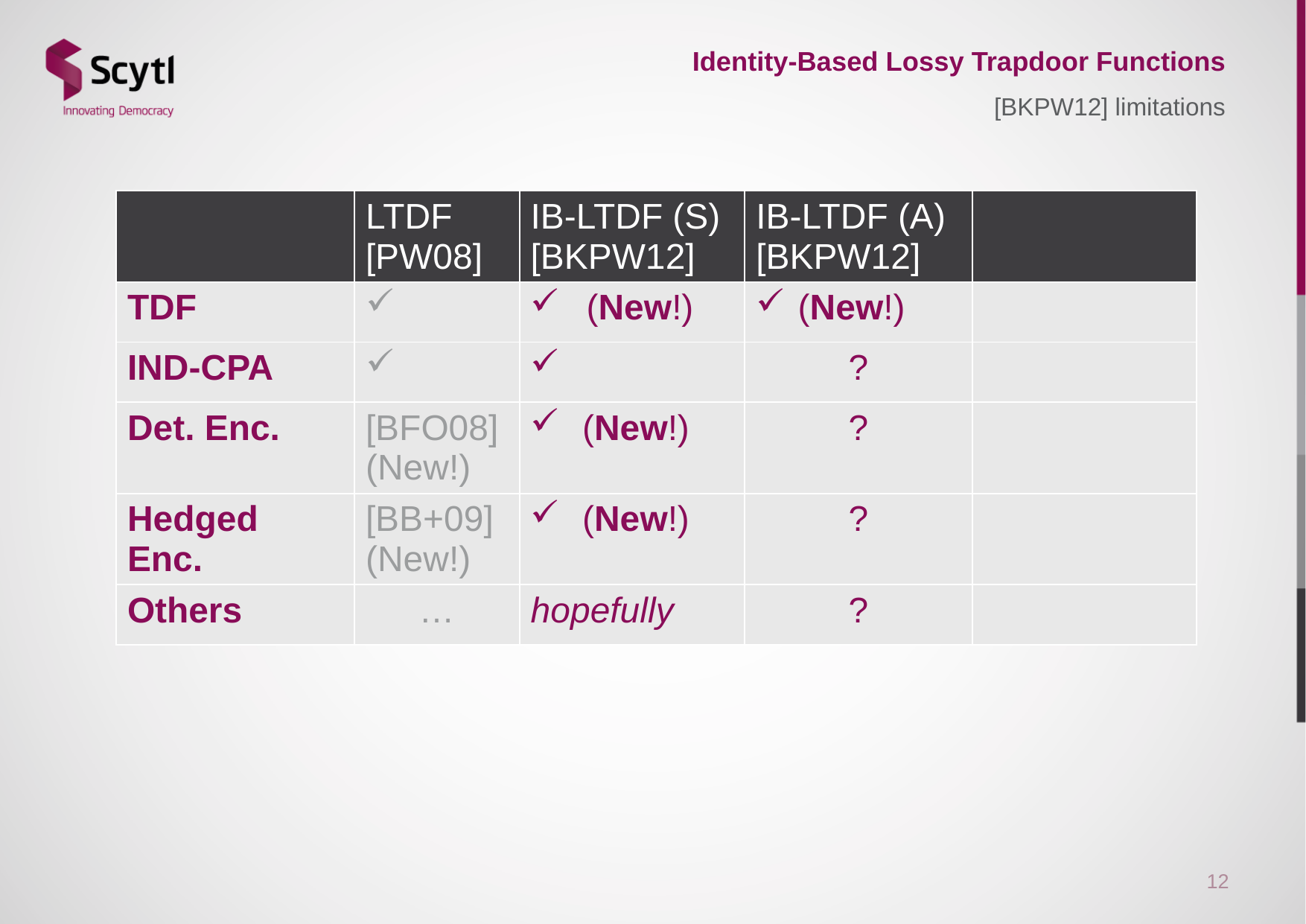

# Identity-Based Lossy Trapdoor Functions
[BKPW12] limitations
|  | LTDF [PW08] | IB-LTDF (S) [BKPW12] | IB-LTDF (A) [BKPW12] |  |
| --- | --- | --- | --- | --- |
| TDF |  | (New!) | (New!) |  |
| IND-CPA |  |  | ? |  |
| Det. Enc. | [BFO08] (New!) | (New!) | ? |  |
| Hedged Enc. | [BB+09] (New!) | (New!) | ? |  |
| Others | … | hopefully | ? |  |
12